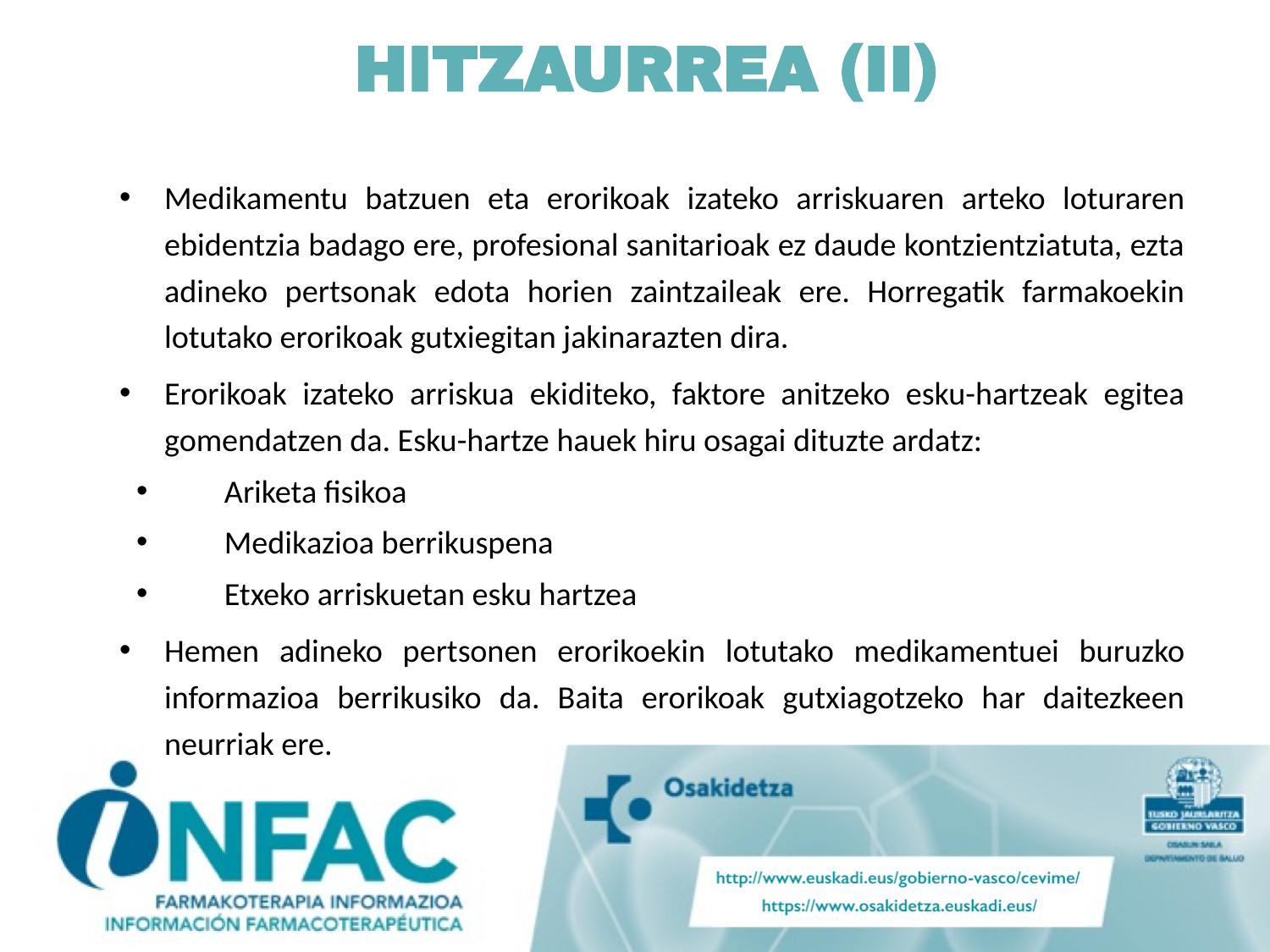

# HITZAURREA (II)
Medikamentu batzuen eta erorikoak izateko arriskuaren arteko loturaren ebidentzia badago ere, profesional sanitarioak ez daude kontzientziatuta, ezta adineko pertsonak edota horien zaintzaileak ere. Horregatik farmakoekin lotutako erorikoak gutxiegitan jakinarazten dira.
Erorikoak izateko arriskua ekiditeko, faktore anitzeko esku-hartzeak egitea gomendatzen da. Esku-hartze hauek hiru osagai dituzte ardatz:
Ariketa fisikoa
Medikazioa berrikuspena
Etxeko arriskuetan esku hartzea
Hemen adineko pertsonen erorikoekin lotutako medikamentuei buruzko informazioa berrikusiko da. Baita erorikoak gutxiagotzeko har daitezkeen neurriak ere.